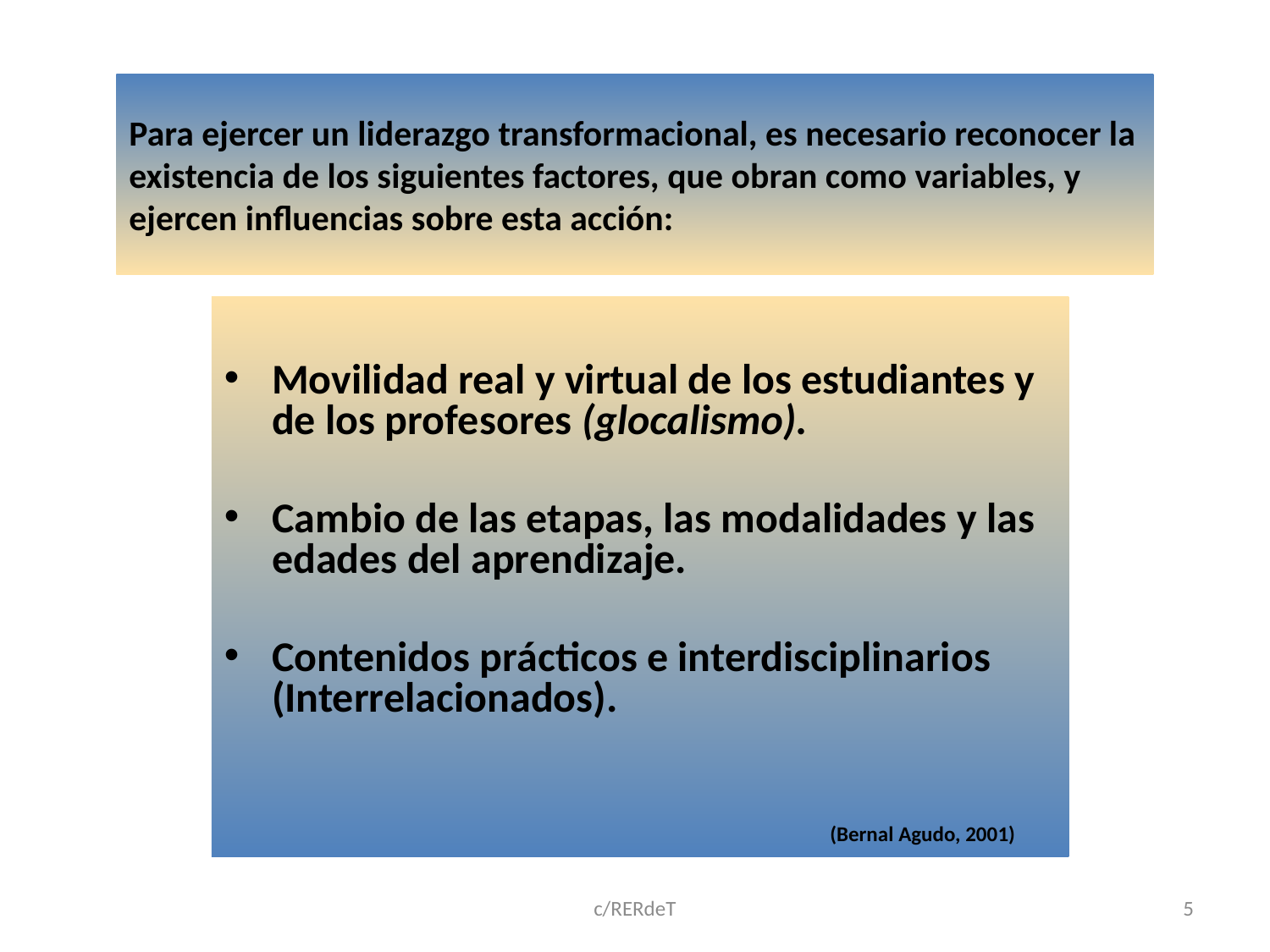

# Para ejercer un liderazgo transformacional, es necesario reconocer la existencia de los siguientes factores, que obran como variables, y ejercen influencias sobre esta acción:

Movilidad real y virtual de los estudiantes y de los profesores (glocalismo).

Cambio de las etapas, las modalidades y las edades del aprendizaje.

Contenidos prácticos e interdisciplinarios (Interrelacionados).

(Bernal Agudo, 2001)
c/RERdeT
5